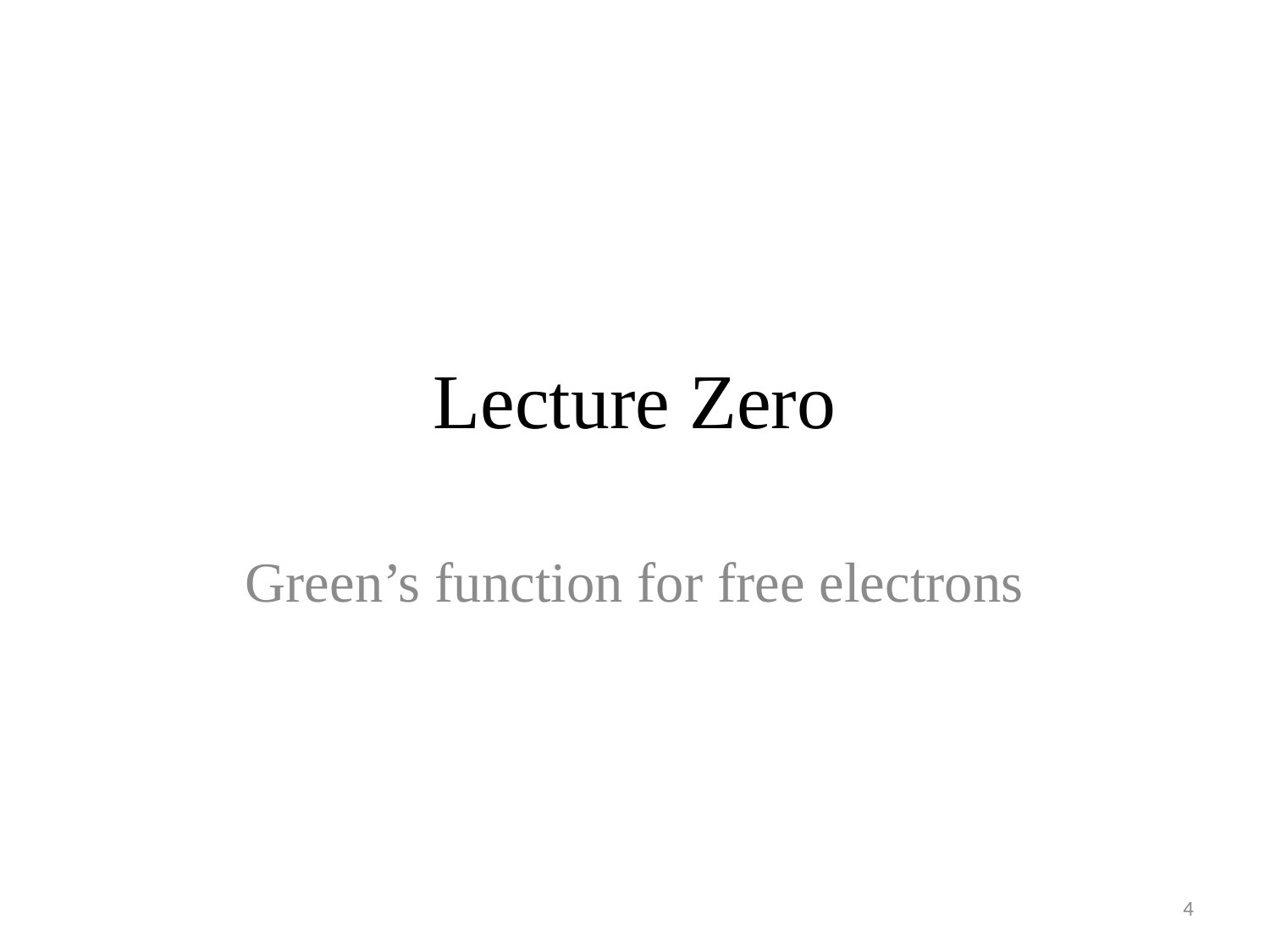

# Lecture Zero
Green’s function for free electrons
4